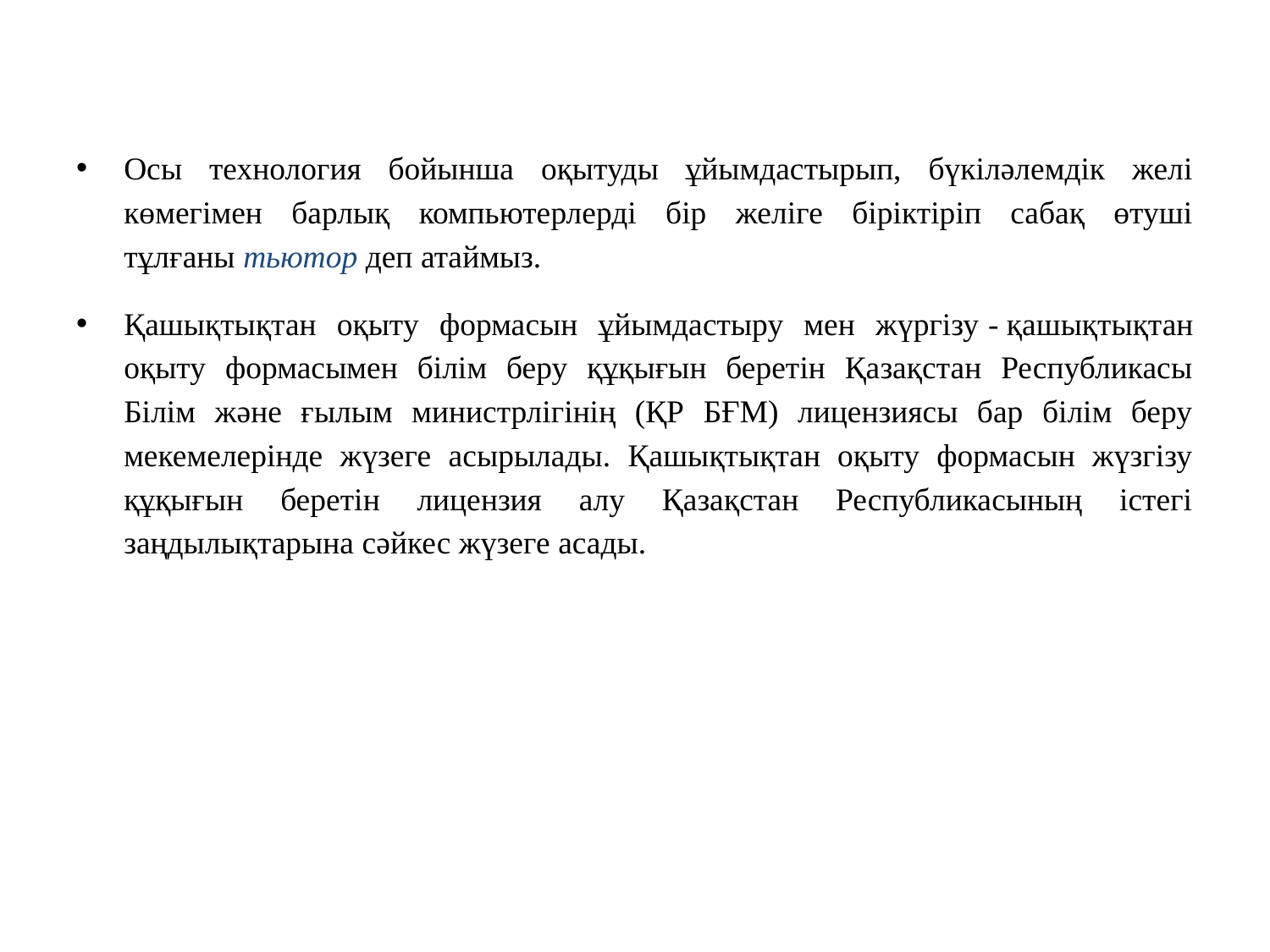

Осы технология бойынша оқытуды ұйымдастырып, бүкіләлемдік желі көмегімен барлық компьютерлерді бір желіге біріктіріп сабақ өтуші тұлғаны тьютор деп атаймыз.
Қашықтықтан оқыту формасын ұйымдастыру мен жүргізу - қашықтықтан оқыту формасымен білім беру құқығын беретін Қазақстан Республикасы Білім және ғылым министрлігінің (ҚР БҒМ) лицензиясы бар білім беру мекемелерінде жүзеге асырылады. Қашықтықтан оқыту формасын жүзгізу құқығын беретін лицензия алу Қазақстан Республикасының істегі заңдылықтарына сәйкес жүзеге асады.